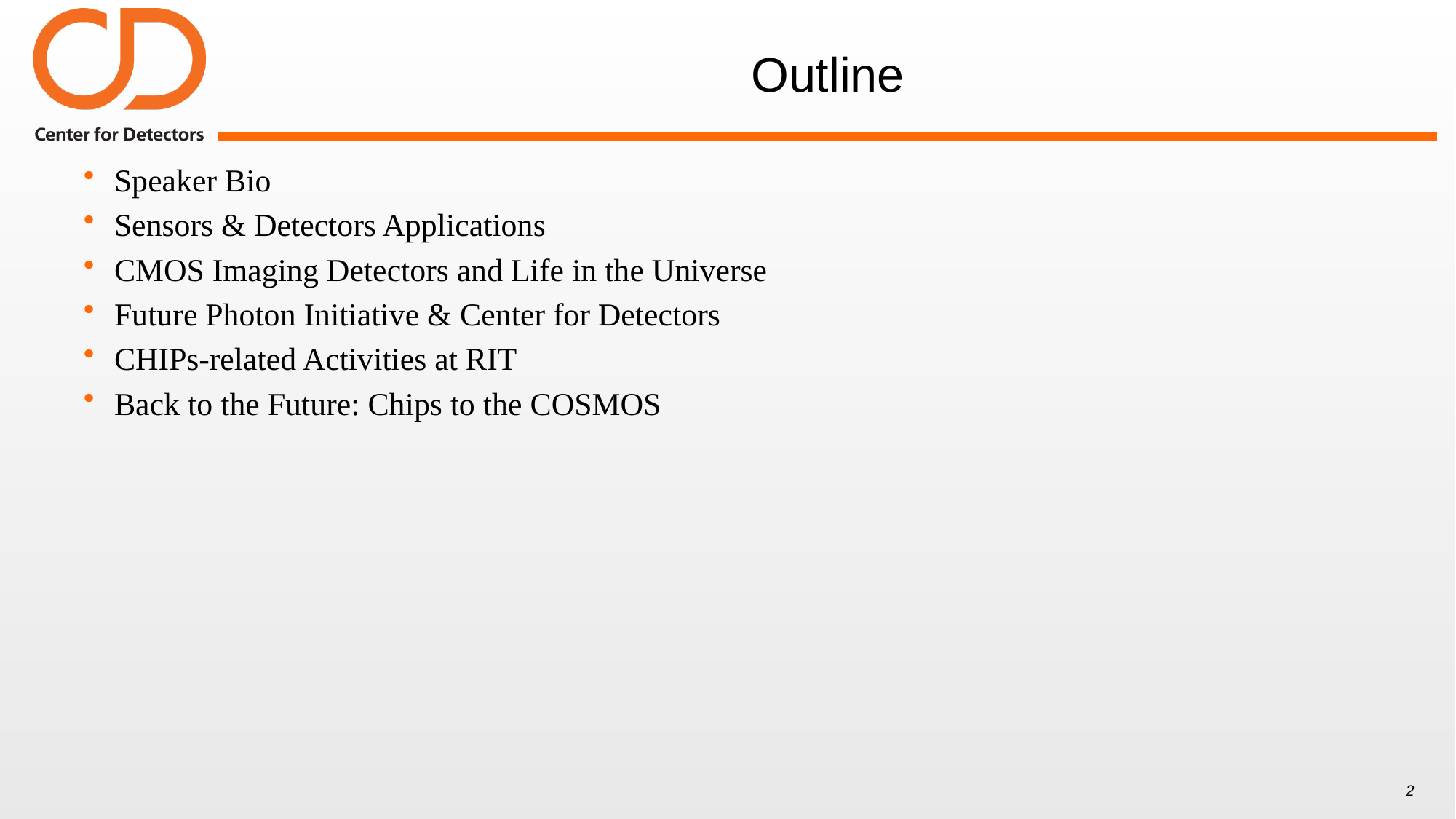

# Outline
Speaker Bio
Sensors & Detectors Applications
CMOS Imaging Detectors and Life in the Universe
Future Photon Initiative & Center for Detectors
CHIPs-related Activities at RIT
Back to the Future: Chips to the COSMOS

2